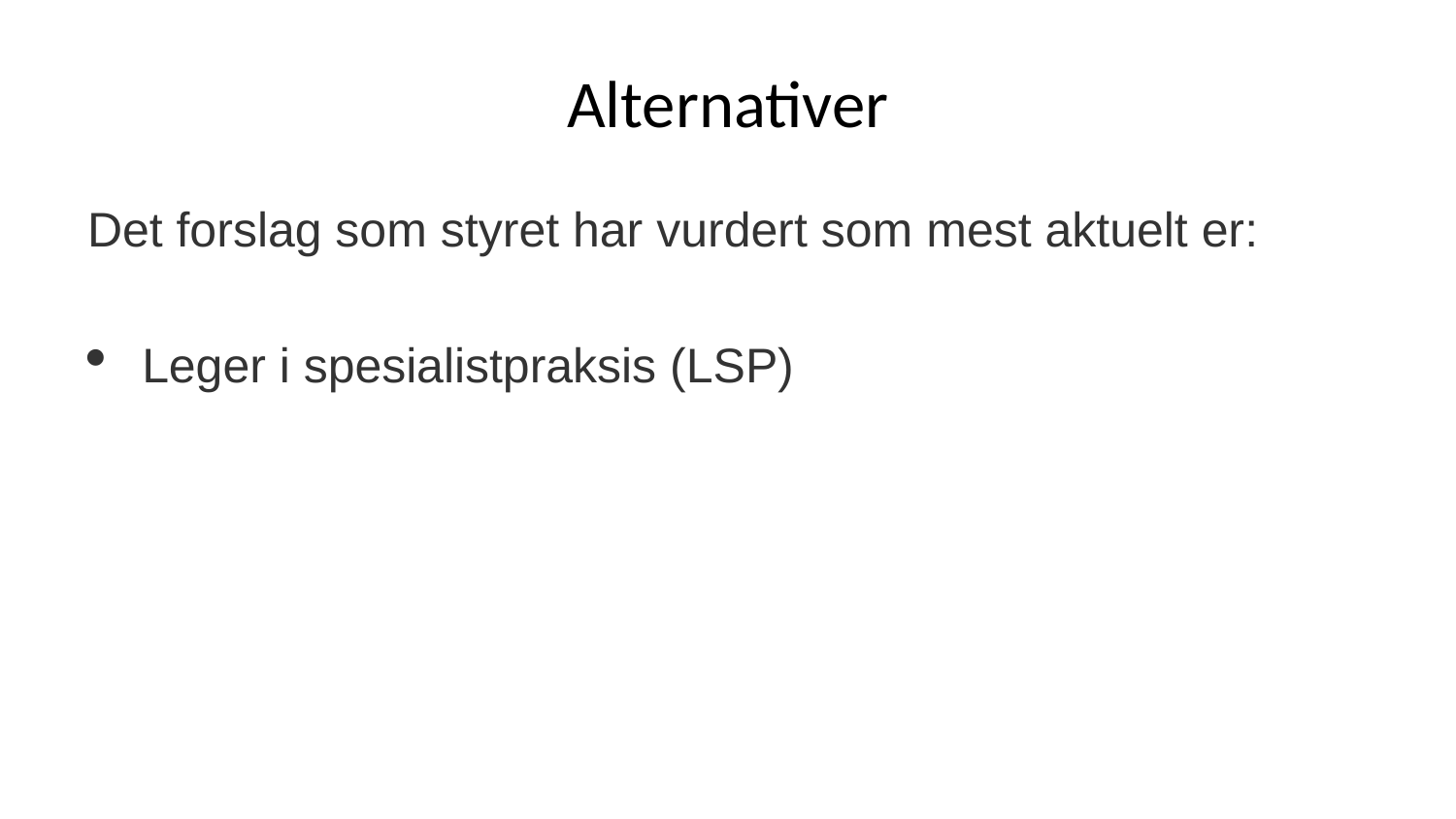

# Alternativer
Det forslag som styret har vurdert som mest aktuelt er:

Leger i spesialistpraksis (LSP)